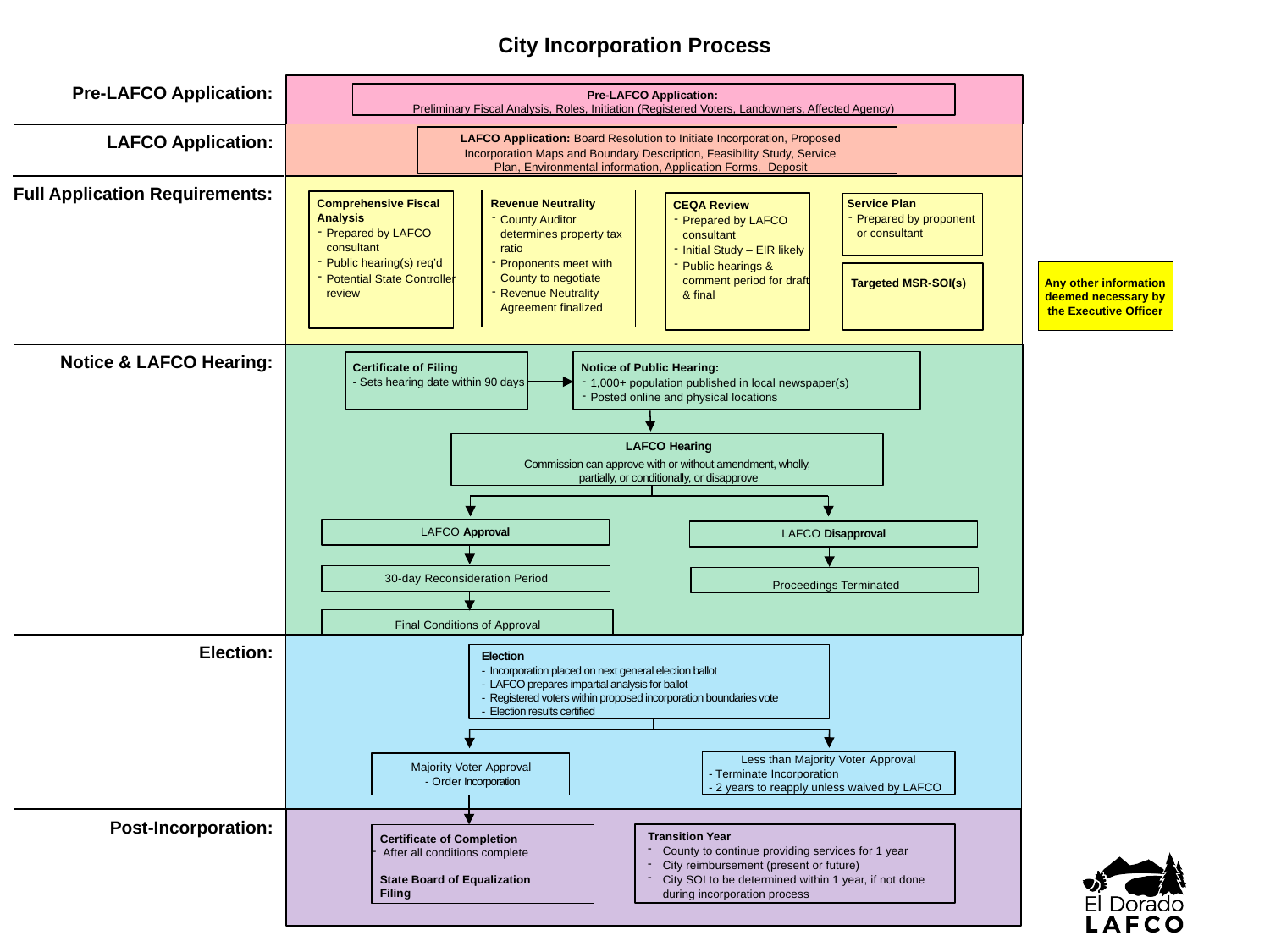

City Incorporation Process

Pre-LAFCO Application:
Pre-LAFCO Application:
Preliminary Fiscal Analysis, Roles, Initiation (Registered Voters, Landowners, Affected Agency)

LAFCO Application:
LAFCO Application: Board Resolution to Initiate Incorporation, Proposed Incorporation Maps and Boundary Description, Feasibility Study, Service Plan, Environmental information, Application Forms,  Deposit
Full Application Requirements:

Comprehensive Fiscal Analysis
Prepared by LAFCO consultant
Public hearing(s) req’d
Potential State Controller review
Service Plan
Prepared by proponent or consultant
Revenue Neutrality
County Auditor determines property tax ratio
Proponents meet with County to negotiate
Revenue Neutrality Agreement finalized
CEQA Review
Prepared by LAFCO consultant
Initial Study – EIR likely
Public hearings & comment period for draft & final

Any other information deemed necessary by the Executive Officer

Targeted MSR-SOI(s)

Notice & LAFCO Hearing:

Notice of Public Hearing:
1,000+ population published in local newspaper(s)
Posted online and physical locations
Certificate of Filing
- Sets hearing date within 90 days

LAFCO Hearing
Commission can approve with or without amendment, wholly,
partially, or conditionally, or disapprove

LAFCO Approval
LAFCO Disapproval

30-day Reconsideration Period
Proceedings Terminated

Final Conditions of Approval

Election:

Election
-  Incorporation placed on next general election ballot
-  LAFCO prepares impartial analysis for ballot
-  Registered voters within proposed incorporation boundaries vote
-  Election results certified

Less than Majority Voter Approval
  - Terminate Incorporation
  - 2 years to reapply unless waived by LAFCO

Majority Voter Approval
- Order Incorporation

Post-Incorporation:

Transition Year
County to continue providing services for 1 year
City reimbursement (present or future)
City SOI to be determined within 1 year, if not done during incorporation process
Certificate of Completion
 After all conditions complete

State Board of Equalization Filing